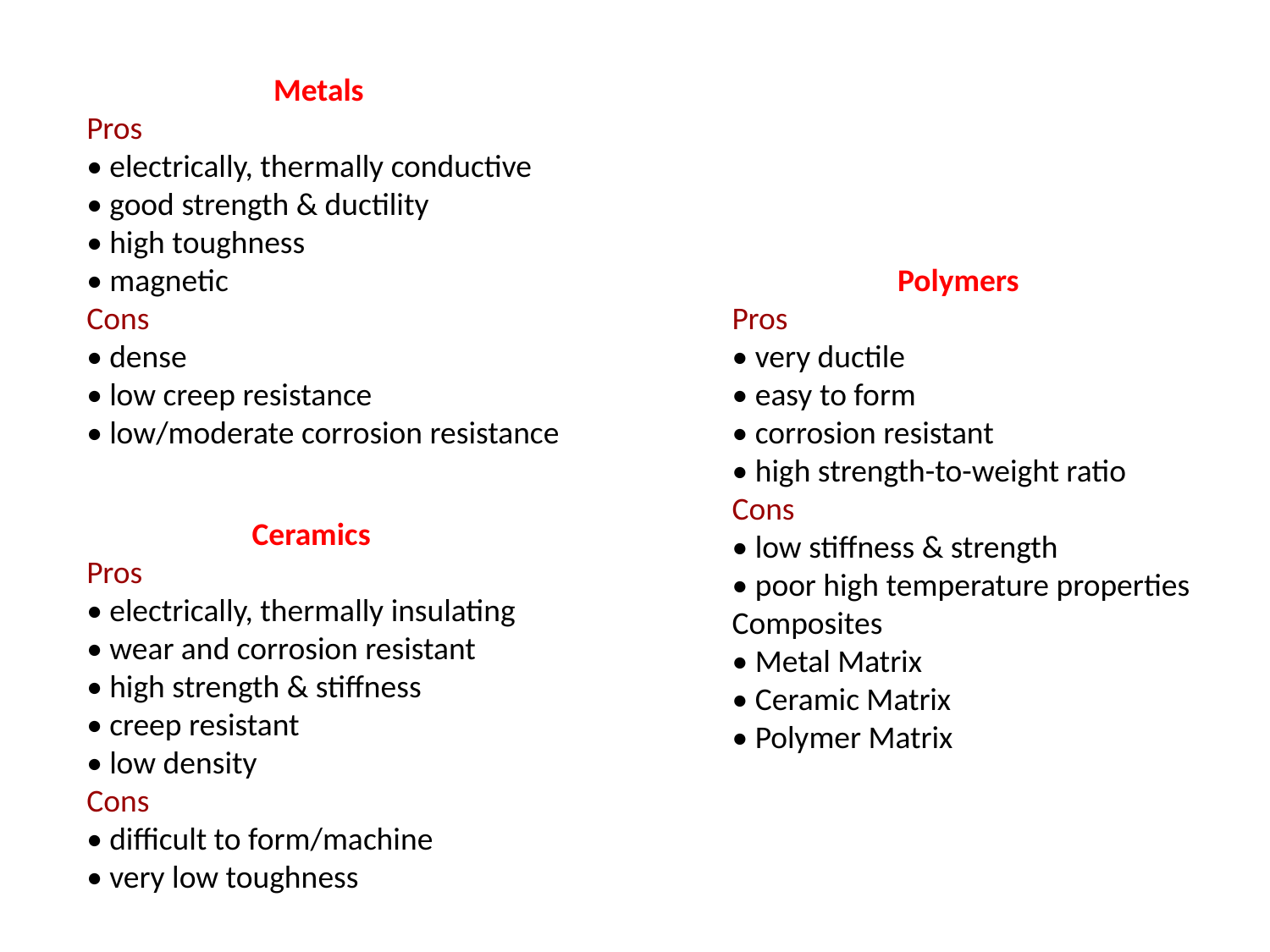

Metals
Pros
• electrically, thermally conductive
• good strength & ductility
• high toughness
• magnetic
Cons
• dense
• low creep resistance
• low/moderate corrosion resistance
                       Polymers
Pros
• very ductile
• easy to form
• corrosion resistant
• high strength-to-weight ratio
Cons
• low stiffness & strength
• poor high temperature properties
Composites
• Metal Matrix
• Ceramic Matrix
• Polymer Matrix
                       Ceramics
Pros
• electrically, thermally insulating
• wear and corrosion resistant
• high strength & stiffness
• creep resistant
• low density
Cons
• difficult to form/machine
• very low toughness